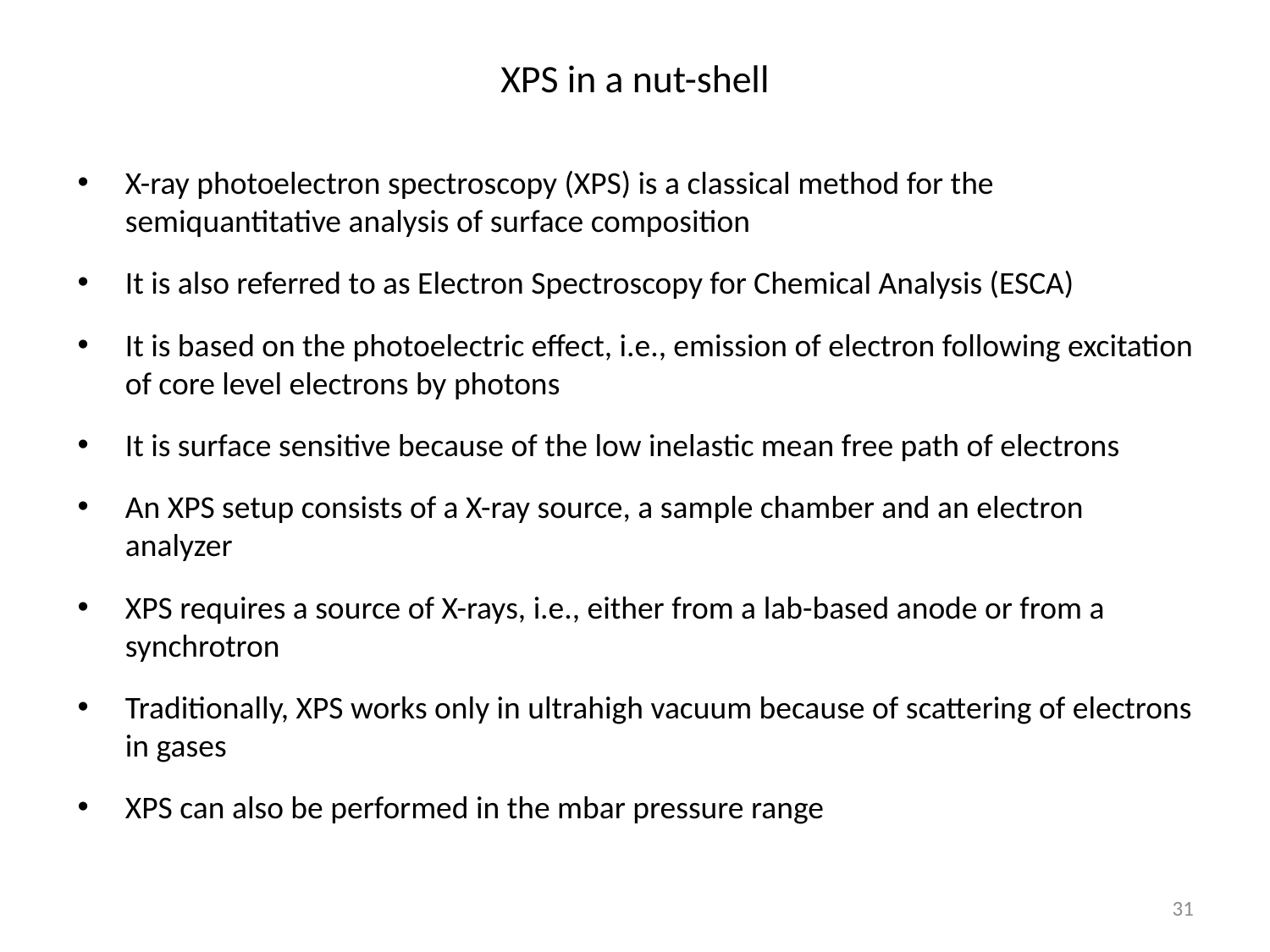

# XPS in a nut-shell
X-ray photoelectron spectroscopy (XPS) is a classical method for the semiquantitative analysis of surface composition
It is also referred to as Electron Spectroscopy for Chemical Analysis (ESCA)
It is based on the photoelectric effect, i.e., emission of electron following excitation of core level electrons by photons
It is surface sensitive because of the low inelastic mean free path of electrons
An XPS setup consists of a X-ray source, a sample chamber and an electron analyzer
XPS requires a source of X-rays, i.e., either from a lab-based anode or from a synchrotron
Traditionally, XPS works only in ultrahigh vacuum because of scattering of electrons in gases
XPS can also be performed in the mbar pressure range
31